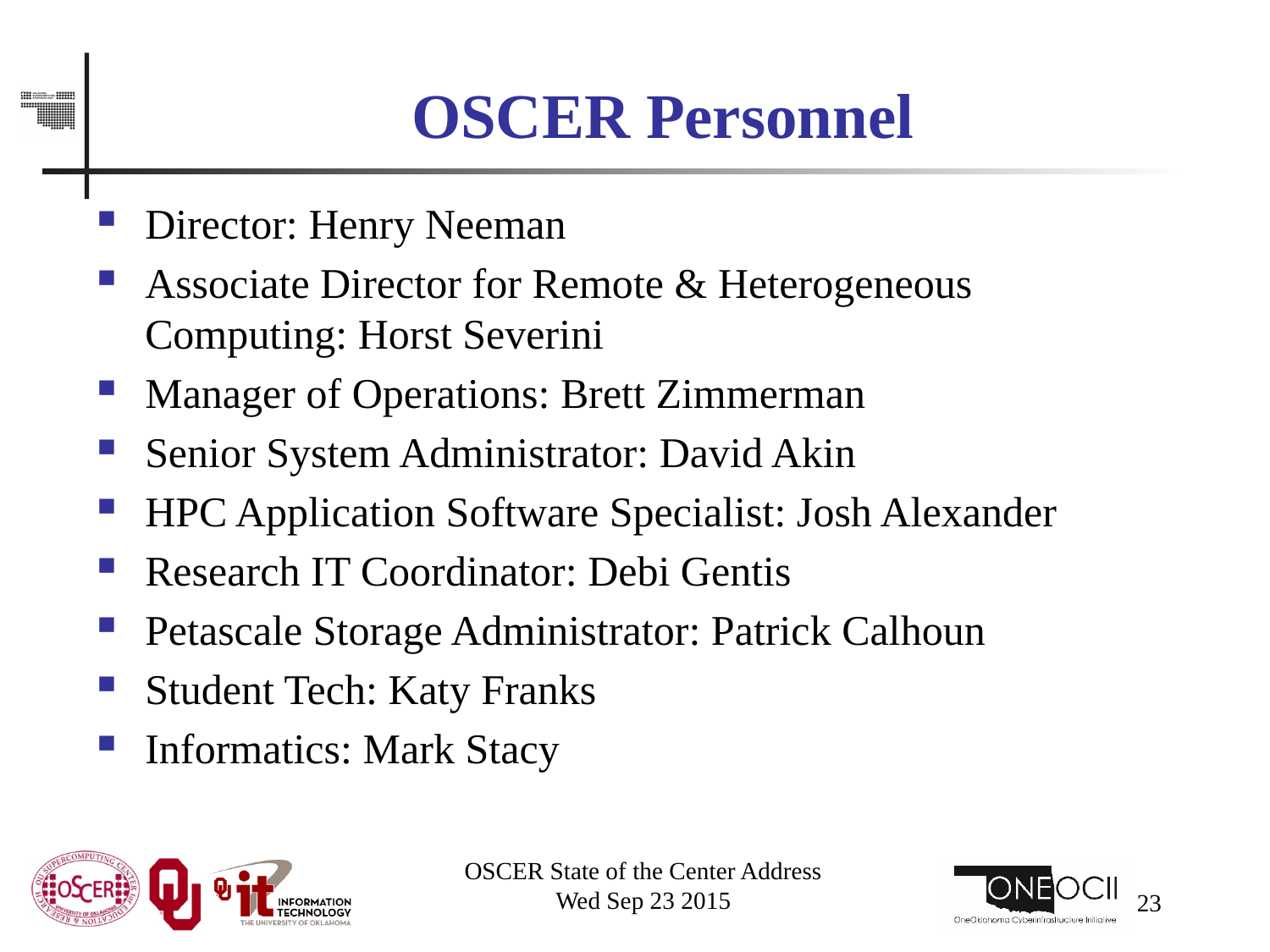

# OSCER Personnel
Director: Henry Neeman
Associate Director for Remote & Heterogeneous Computing: Horst Severini
Manager of Operations: Brett Zimmerman
Senior System Administrator: David Akin
HPC Application Software Specialist: Josh Alexander
Research IT Coordinator: Debi Gentis
Petascale Storage Administrator: Patrick Calhoun
Student Tech: Katy Franks
Informatics: Mark Stacy
OSCER State of the Center Address
Wed Sep 23 2015
23